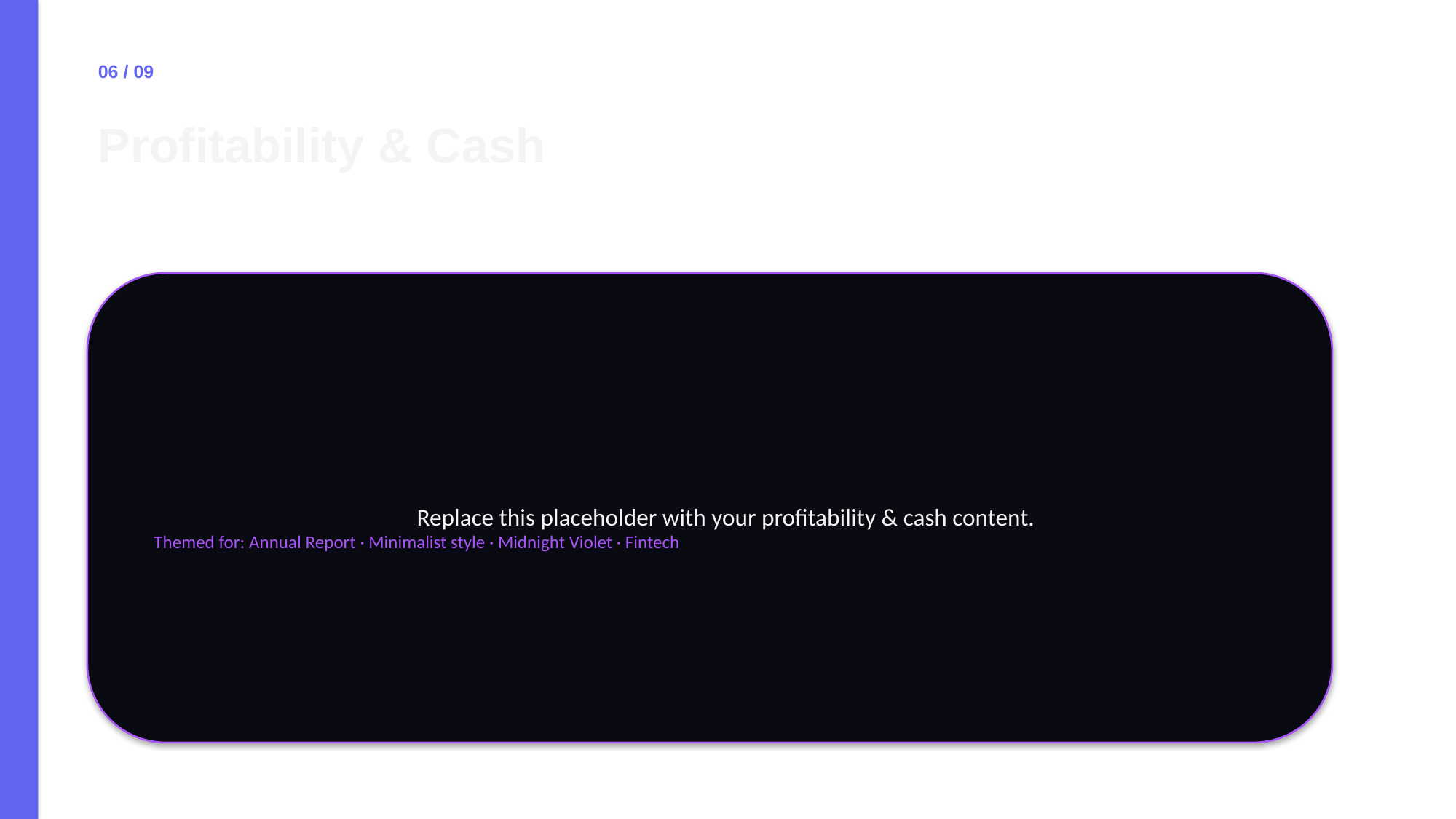

06 / 09
Profitability & Cash
Replace this placeholder with your profitability & cash content.
Themed for: Annual Report · Minimalist style · Midnight Violet · Fintech